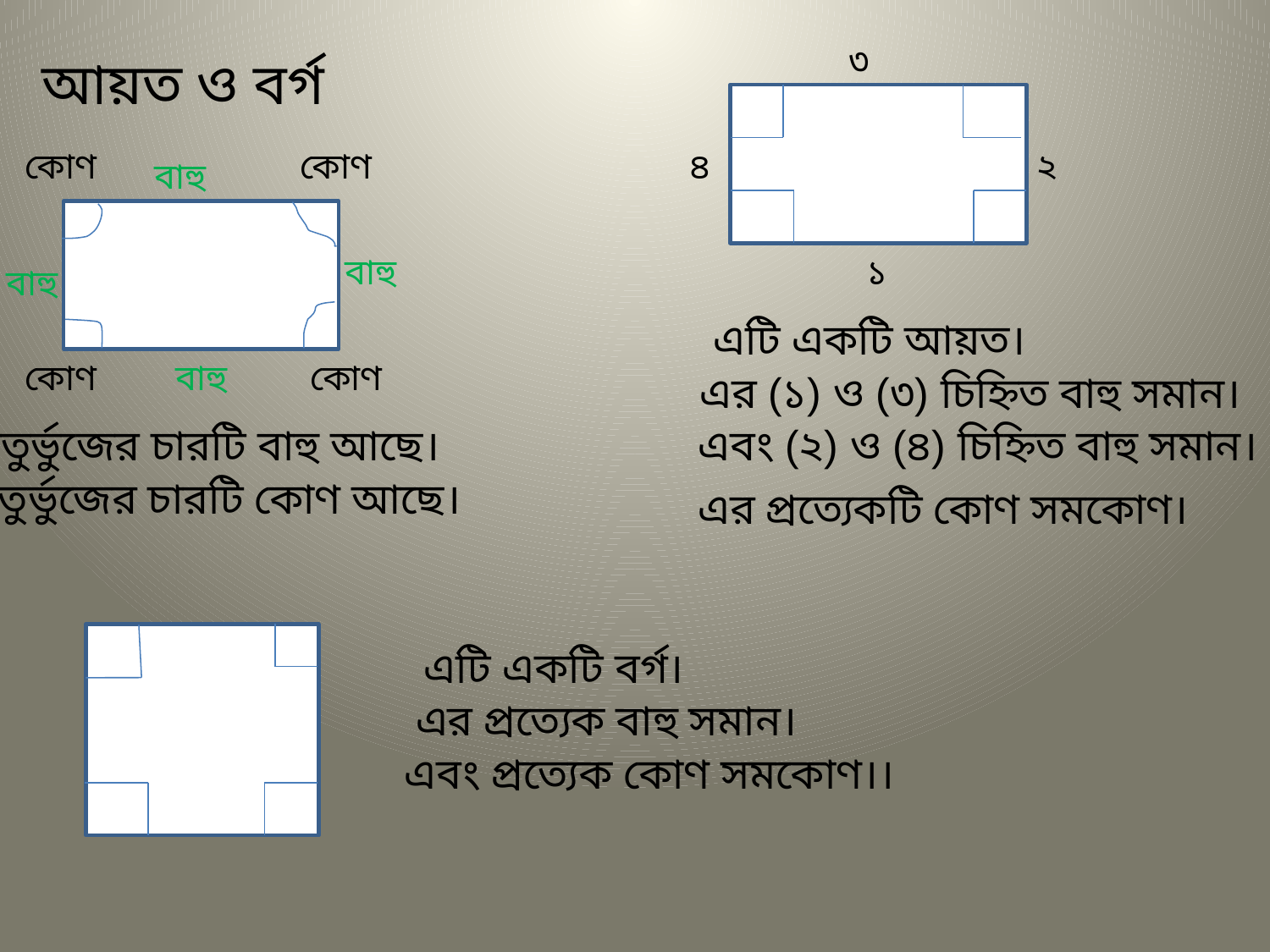

৩

৪
২
১
আয়ত ও বর্গ
কোণ
কোণ
বাহু

বাহু
বাহু
কোণ
বাহু
কোণ
এটি একটি আয়ত।
এর (১) ও (৩) চিহ্নিত বাহু সমান।
চতুর্ভুজের চারটি বাহু আছে।
এবং (২) ও (৪) চিহ্নিত বাহু সমান।
চতুর্ভুজের চারটি কোণ আছে।
এর প্রত্যেকটি কোণ সমকোণ।

এটি একটি বর্গ।
এর প্রত্যেক বাহু সমান।
এবং প্রত্যেক কোণ সমকোণ।।